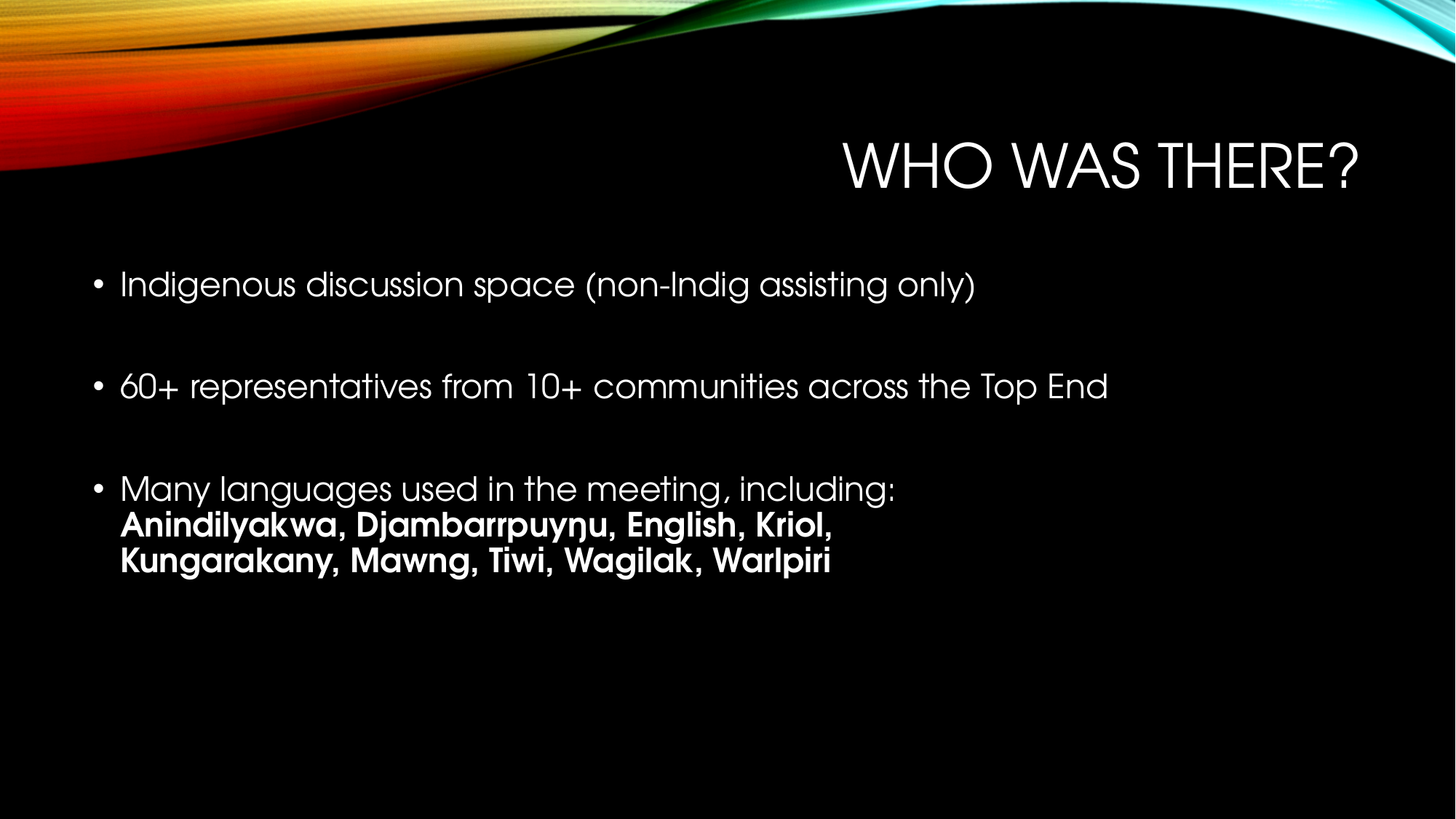

# Who was there?
Indigenous discussion space (non-Indig assisting only)

60+ representatives from 10+ communities across the Top End

Many languages used in the meeting, including:
Anindilyakwa, Djambarrpuyŋu, English, Kriol,
Kungarakany, Mawng, Tiwi, Wagilak, Warlpiri